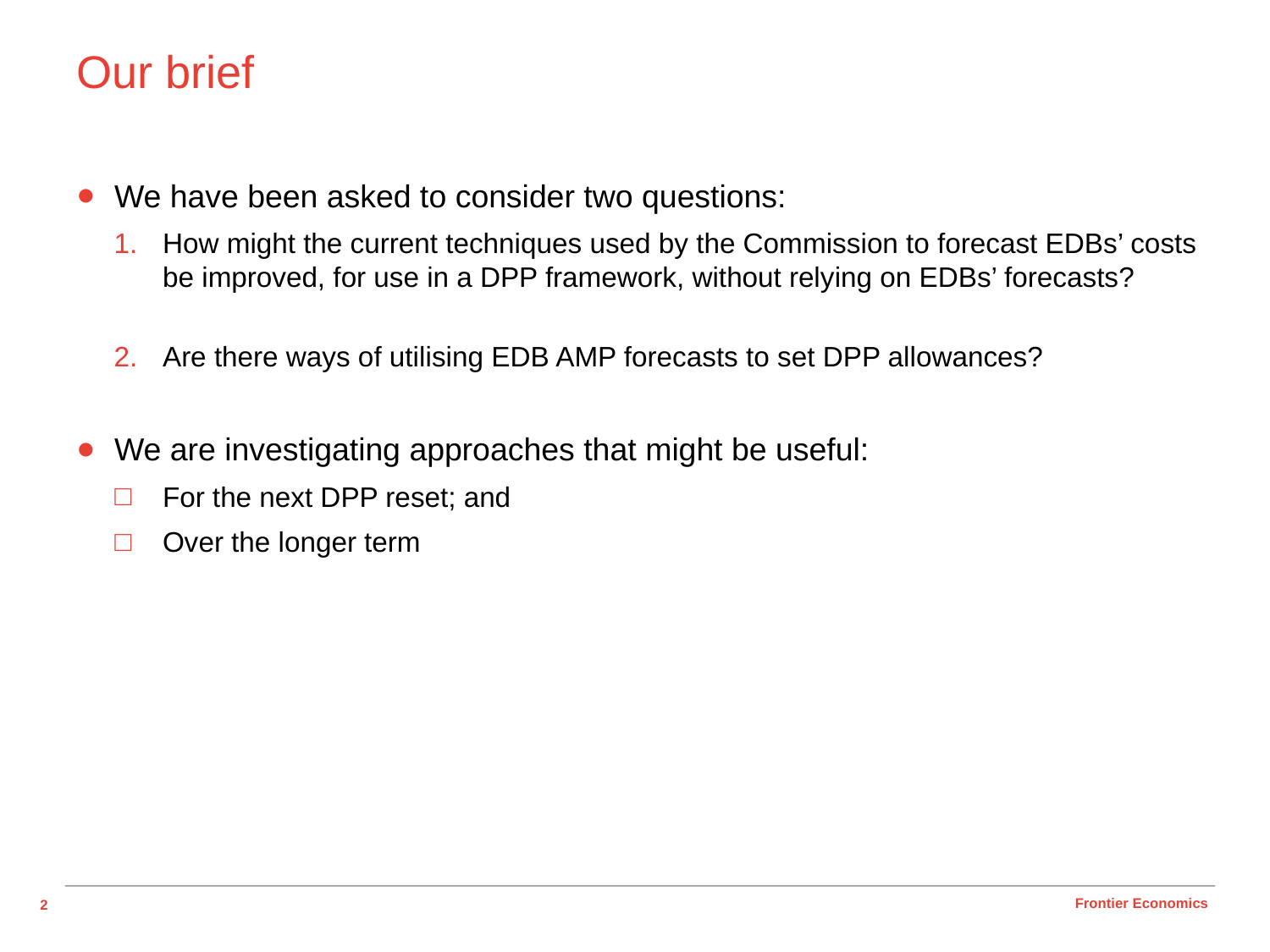

# Our brief
We have been asked to consider two questions:
How might the current techniques used by the Commission to forecast EDBs’ costs be improved, for use in a DPP framework, without relying on EDBs’ forecasts?
Are there ways of utilising EDB AMP forecasts to set DPP allowances?

We are investigating approaches that might be useful:
For the next DPP reset; and
Over the longer term